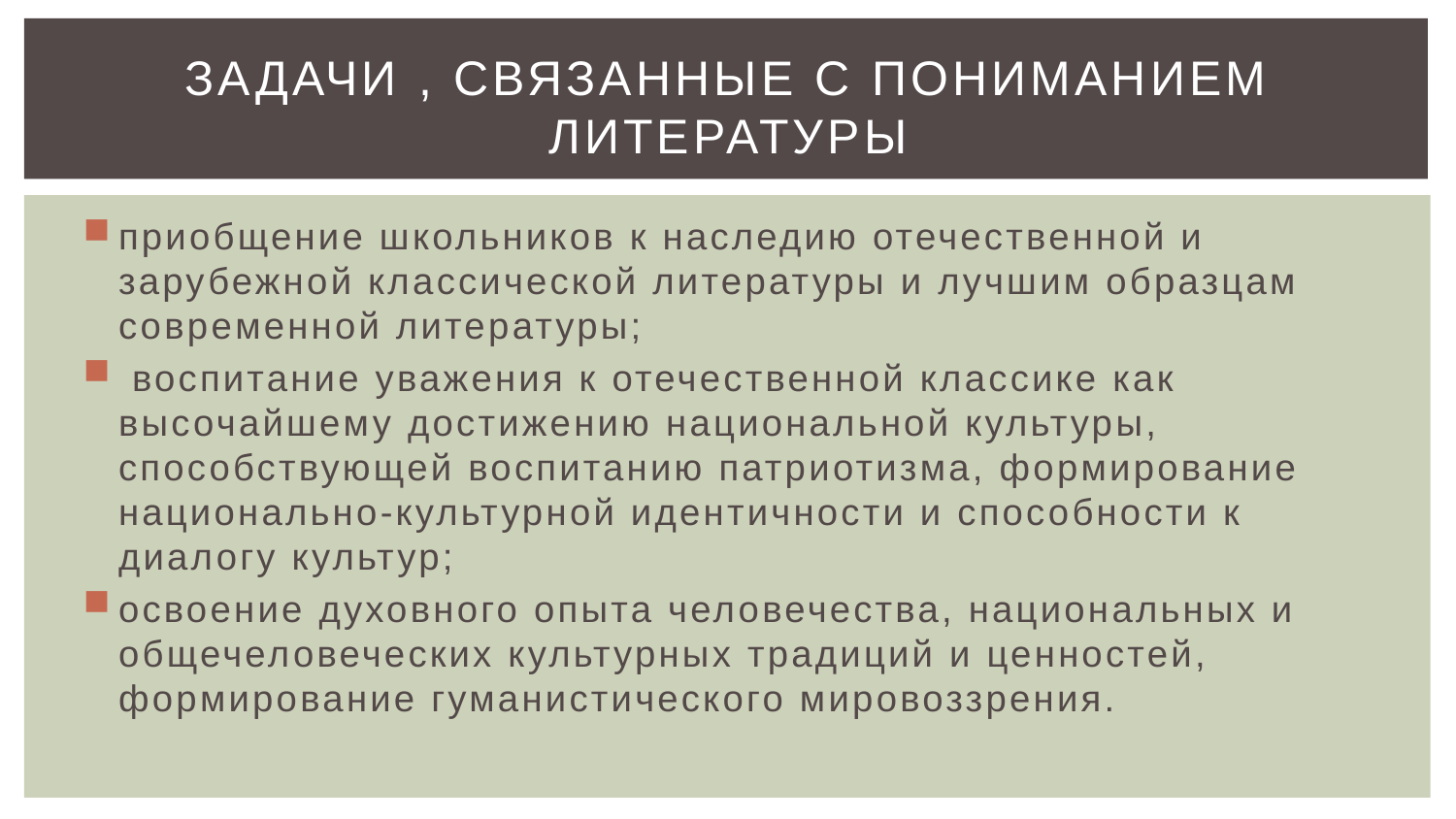

# Задачи , связанные с пониманием литературы
приобщение школьников к наследию отечественной и зарубежной классической литературы и лучшим образцам современной литературы;
 воспитание уважения к отечественной классике как высочайшему достижению национальной культуры, способствующей воспитанию патриотизма, формирование национально-культурной идентичности и способности к диалогу культур;
освоение духовного опыта человечества, национальных и общечеловеческих культурных традиций и ценностей, формирование гуманистического мировоззрения.